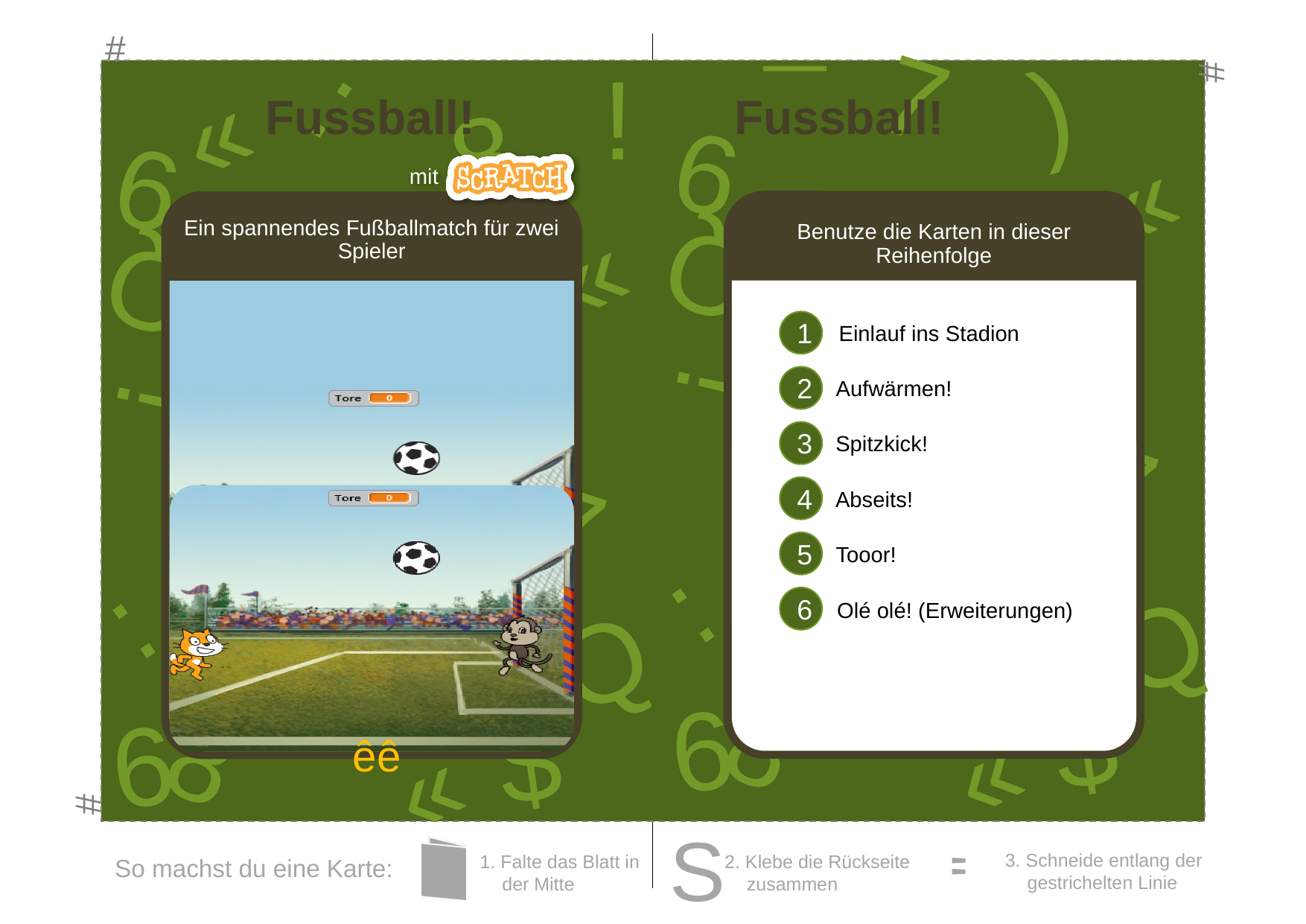

Fussball!
Fussball!
Ein spannendes Fußballmatch für zwei Spieler
Benutze die Karten in dieser Reihenfolge

1
Einlauf ins Stadion
2
Aufwärmen!

3
Spitzkick!
4
Abseits!
5
Tooor!
6
Olé olé! (Erweiterungen)
êê
9